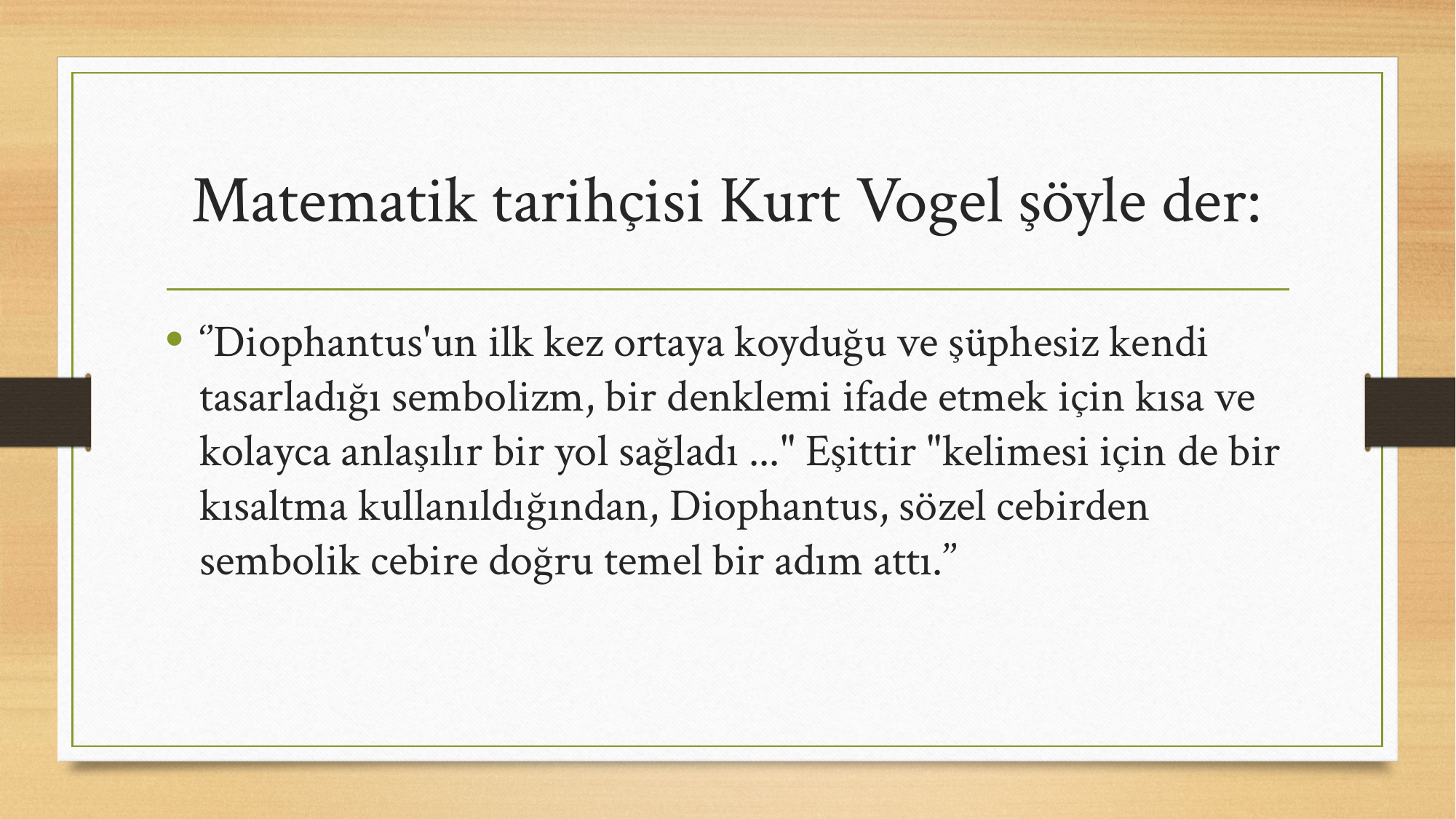

# Matematik tarihçisi Kurt Vogel şöyle der:
‘’Diophantus'un ilk kez ortaya koyduğu ve şüphesiz kendi tasarladığı sembolizm, bir denklemi ifade etmek için kısa ve kolayca anlaşılır bir yol sağladı ..." Eşittir "kelimesi için de bir kısaltma kullanıldığından, Diophantus, sözel cebirden sembolik cebire doğru temel bir adım attı.’’